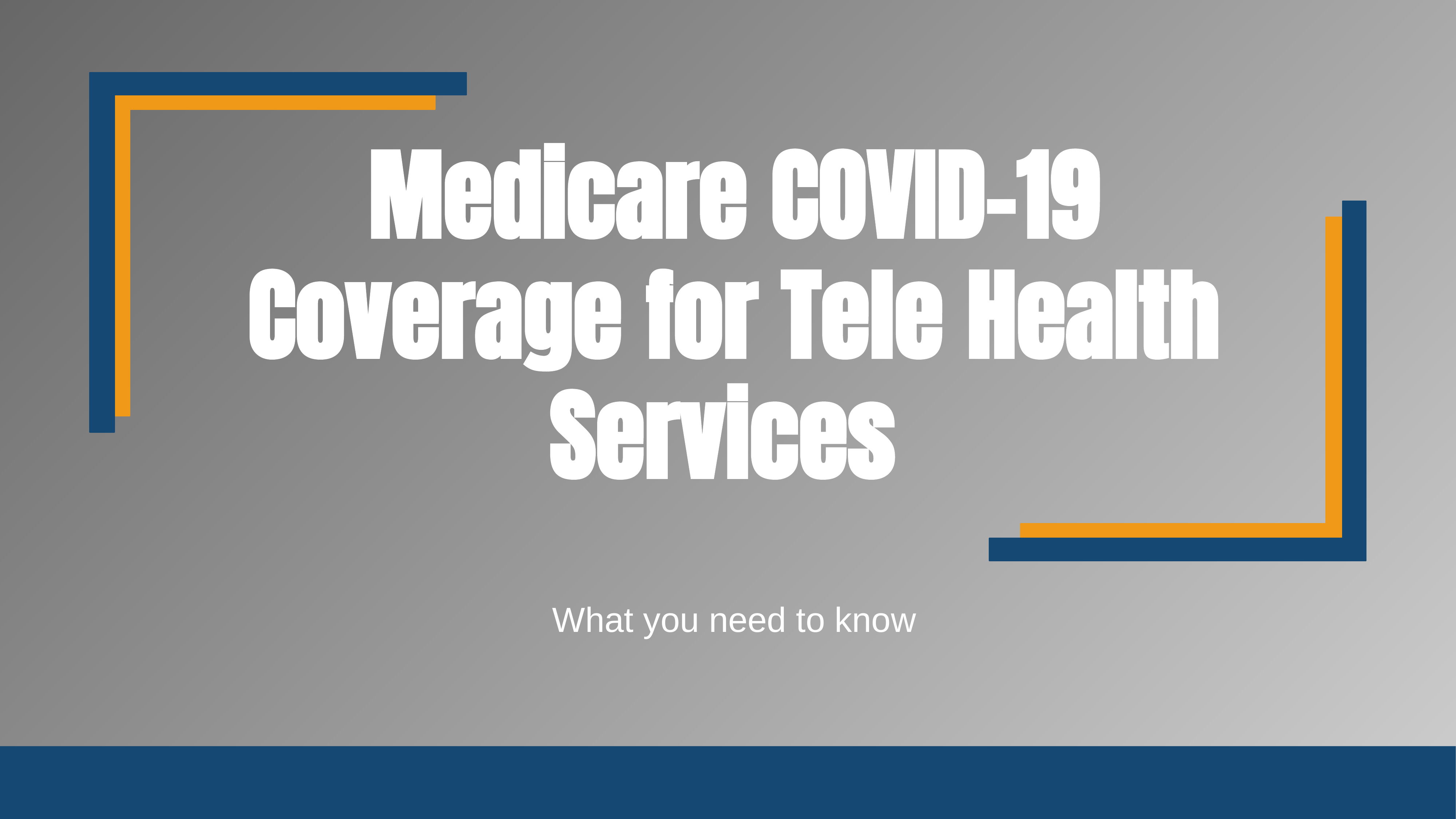

# Medicare COVID-19 Coverage for Tele Health Services
What you need to know